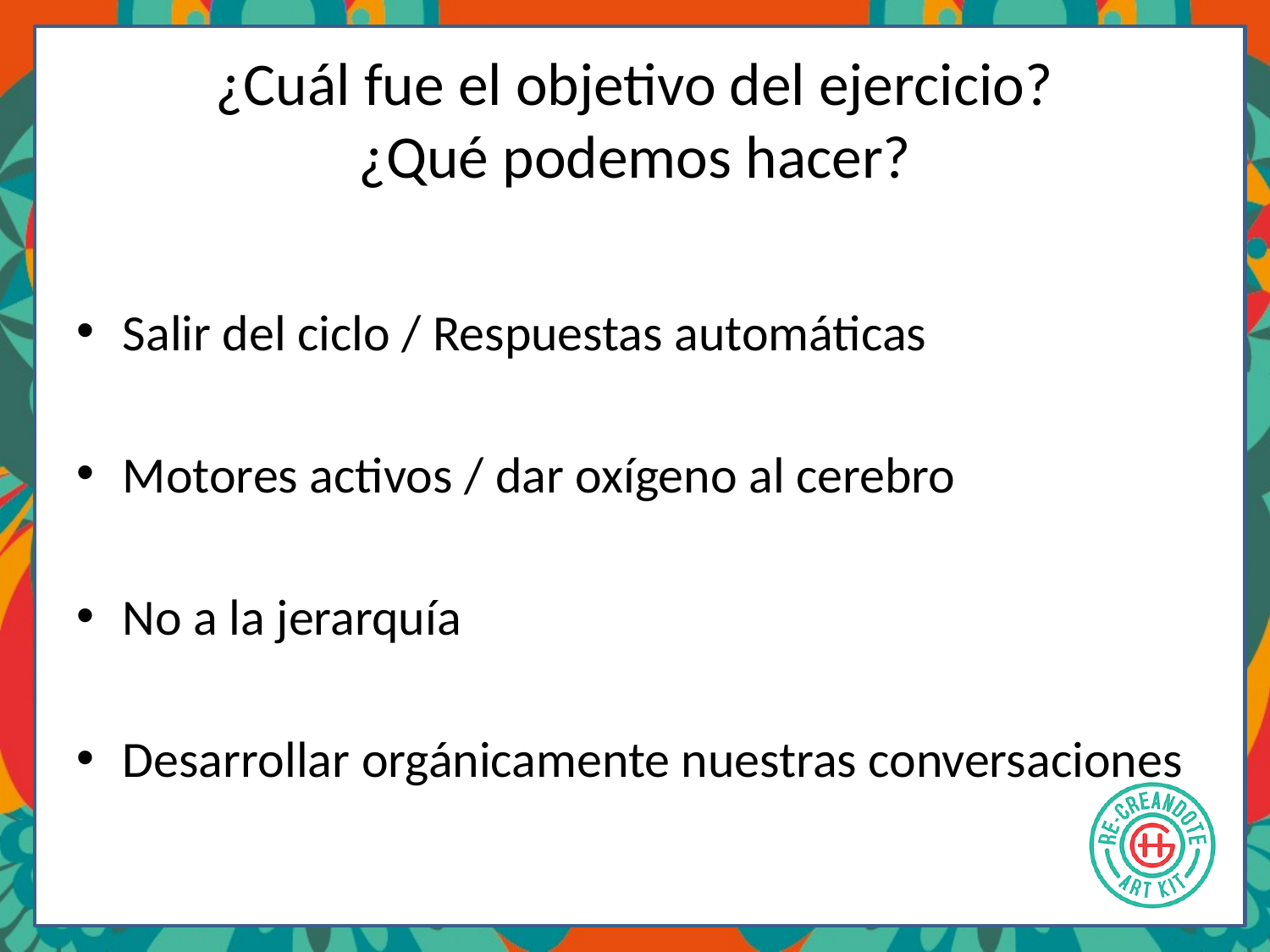

# ¿Cuál fue el objetivo del ejercicio? ¿Qué podemos hacer?

Salir del ciclo / Respuestas automáticas

Motores activos / dar oxígeno al cerebro

No a la jerarquía

Desarrollar orgánicamente nuestras conversaciones